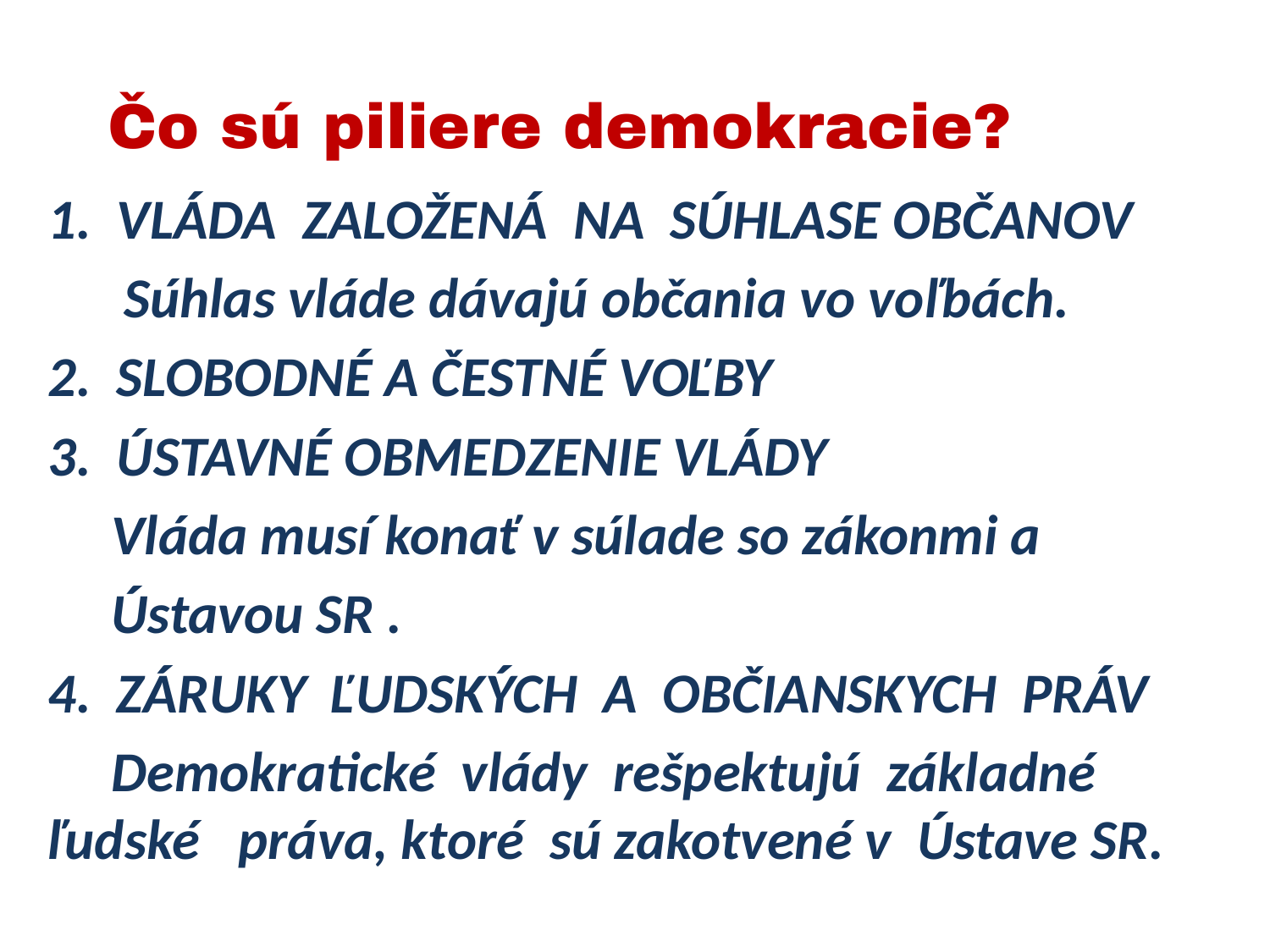

# Čo sú piliere demokracie?
1.  VLÁDA  ZALOŽENÁ  NA  SÚHLASE OBČANOV
      Súhlas vláde dávajú občania vo voľbách.
2.  SLOBODNÉ A ČESTNÉ VOĽBY
3.  ÚSTAVNÉ OBMEDZENIE VLÁDY
     Vláda musí konať v súlade so zákonmi a
     Ústavou SR .
4.  ZÁRUKY  ĽUDSKÝCH  A  OBČIANSKYCH  PRÁV
     Demokratické  vlády  rešpektujú  základné     ľudské   práva, ktoré  sú zakotvené v  Ústave SR.